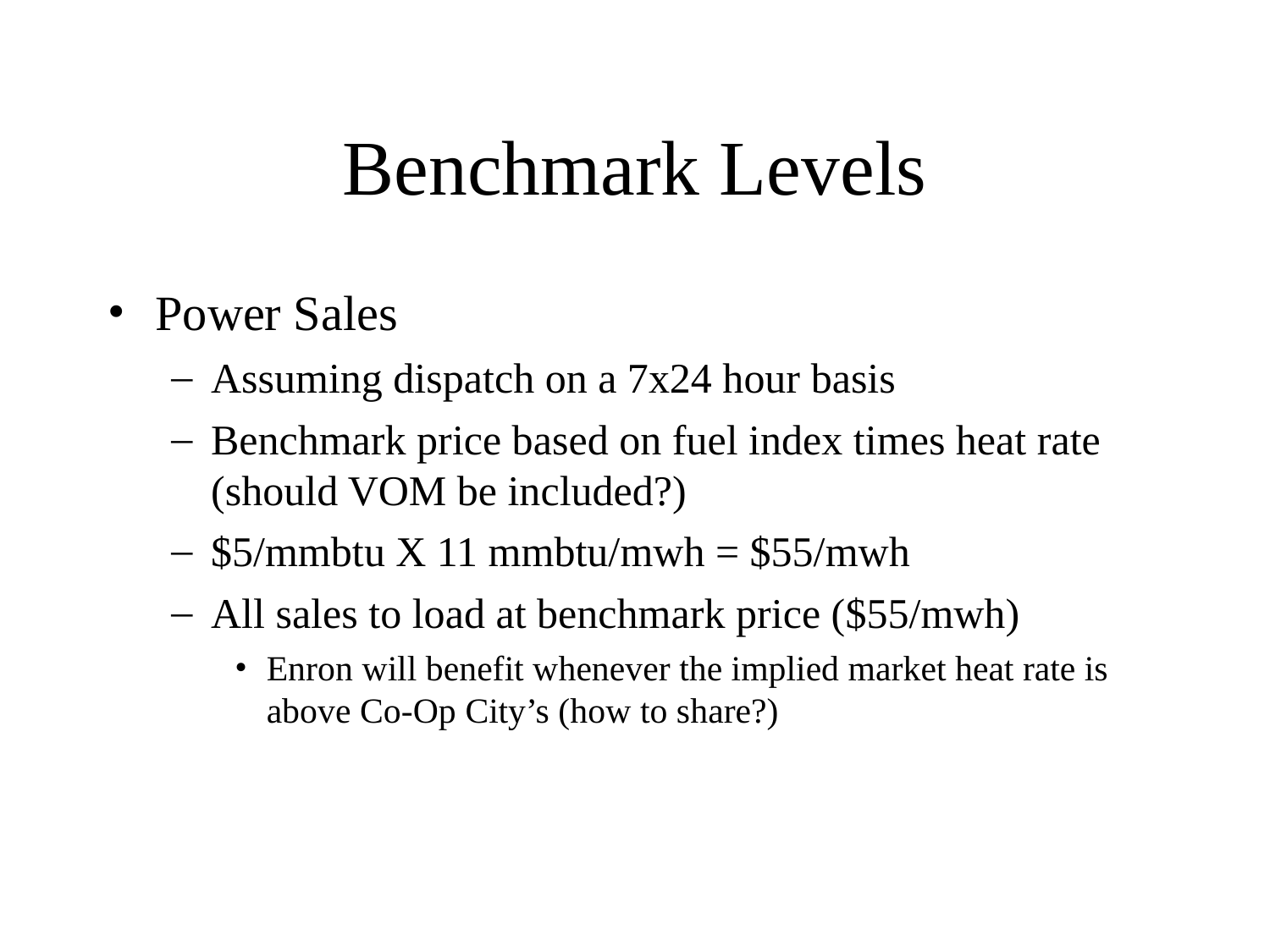

# Benchmark Levels
Power Sales
Assuming dispatch on a 7x24 hour basis
Benchmark price based on fuel index times heat rate (should VOM be included?)
$5/mmbtu X 11 mmbtu/mwh = $55/mwh
All sales to load at benchmark price ($55/mwh)
Enron will benefit whenever the implied market heat rate is above Co-Op City’s (how to share?)